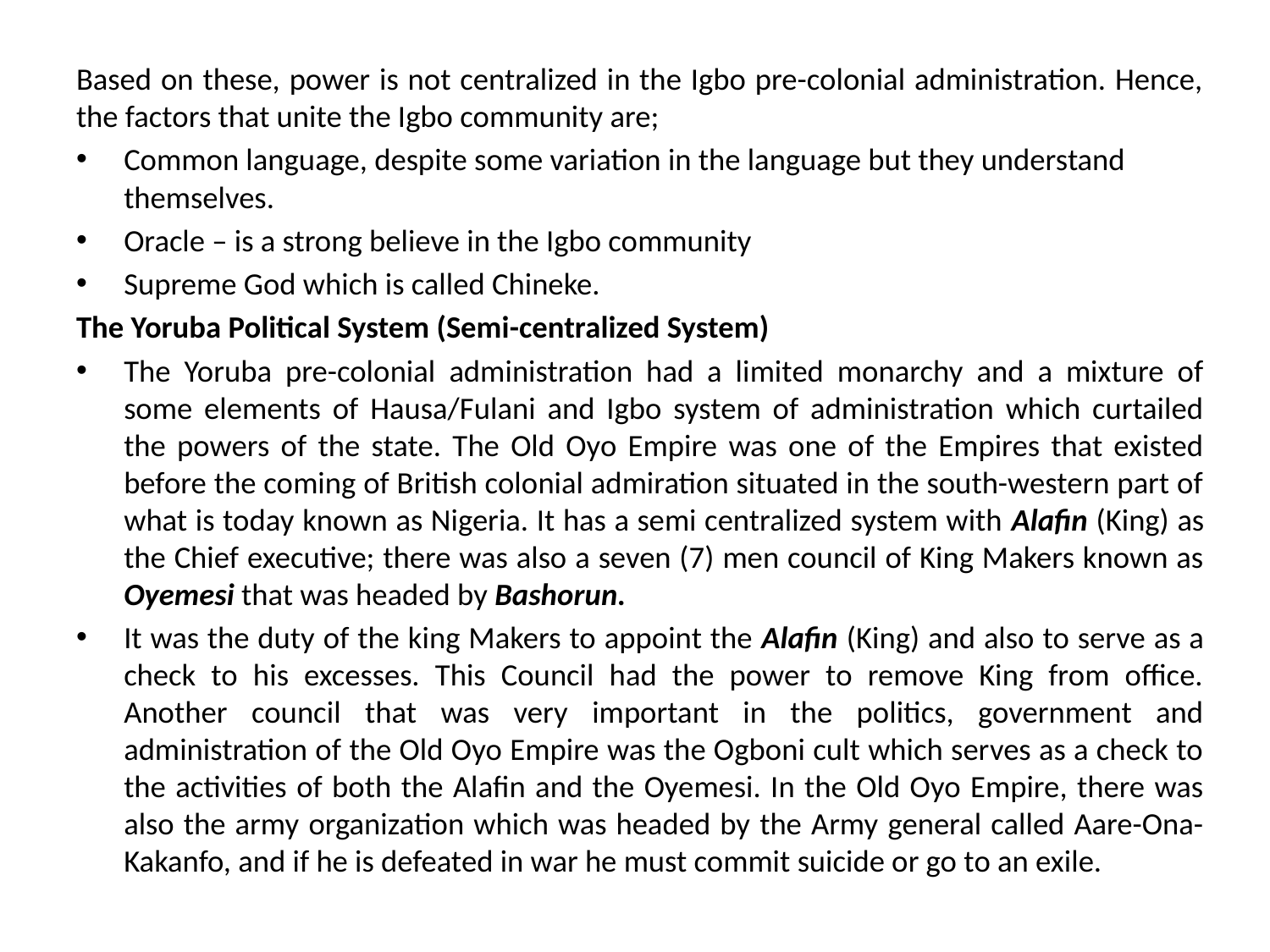

Based on these, power is not centralized in the Igbo pre-colonial administration. Hence, the factors that unite the Igbo community are;
Common language, despite some variation in the language but they understand themselves.
Oracle – is a strong believe in the Igbo community
Supreme God which is called Chineke.
The Yoruba Political System (Semi-centralized System)
The Yoruba pre-colonial administration had a limited monarchy and a mixture of some elements of Hausa/Fulani and Igbo system of administration which curtailed the powers of the state. The Old Oyo Empire was one of the Empires that existed before the coming of British colonial admiration situated in the south-western part of what is today known as Nigeria. It has a semi centralized system with Alafin (King) as the Chief executive; there was also a seven (7) men council of King Makers known as Oyemesi that was headed by Bashorun.
It was the duty of the king Makers to appoint the Alafin (King) and also to serve as a check to his excesses. This Council had the power to remove King from office. Another council that was very important in the politics, government and administration of the Old Oyo Empire was the Ogboni cult which serves as a check to the activities of both the Alafin and the Oyemesi. In the Old Oyo Empire, there was also the army organization which was headed by the Army general called Aare-Ona-Kakanfo, and if he is defeated in war he must commit suicide or go to an exile.